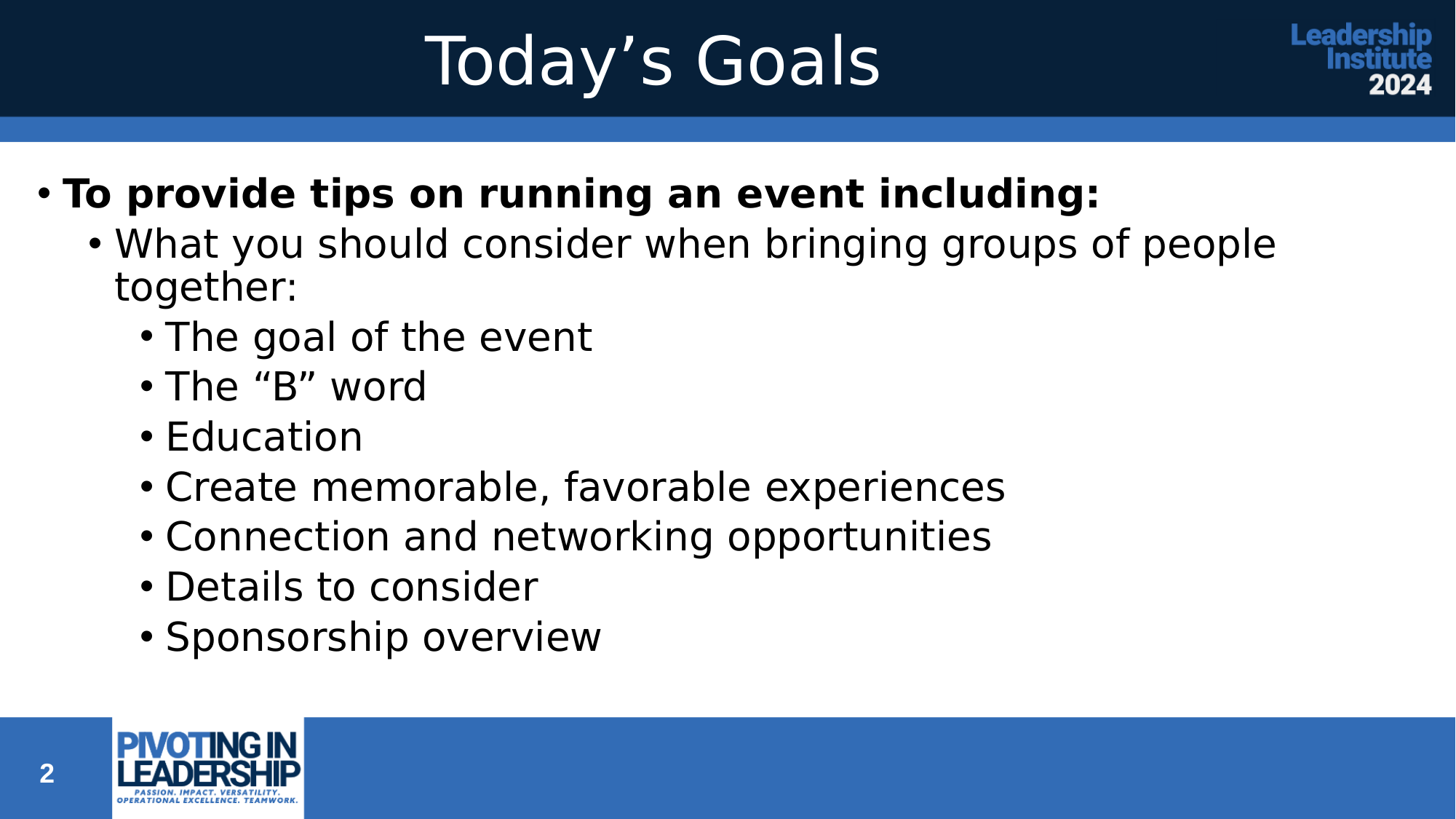

Today’s Goals
To provide tips on running an event including:
What you should consider when bringing groups of people together:
The goal of the event
The “B” word
Education
Create memorable, favorable experiences
Connection and networking opportunities
Details to consider
Sponsorship overview